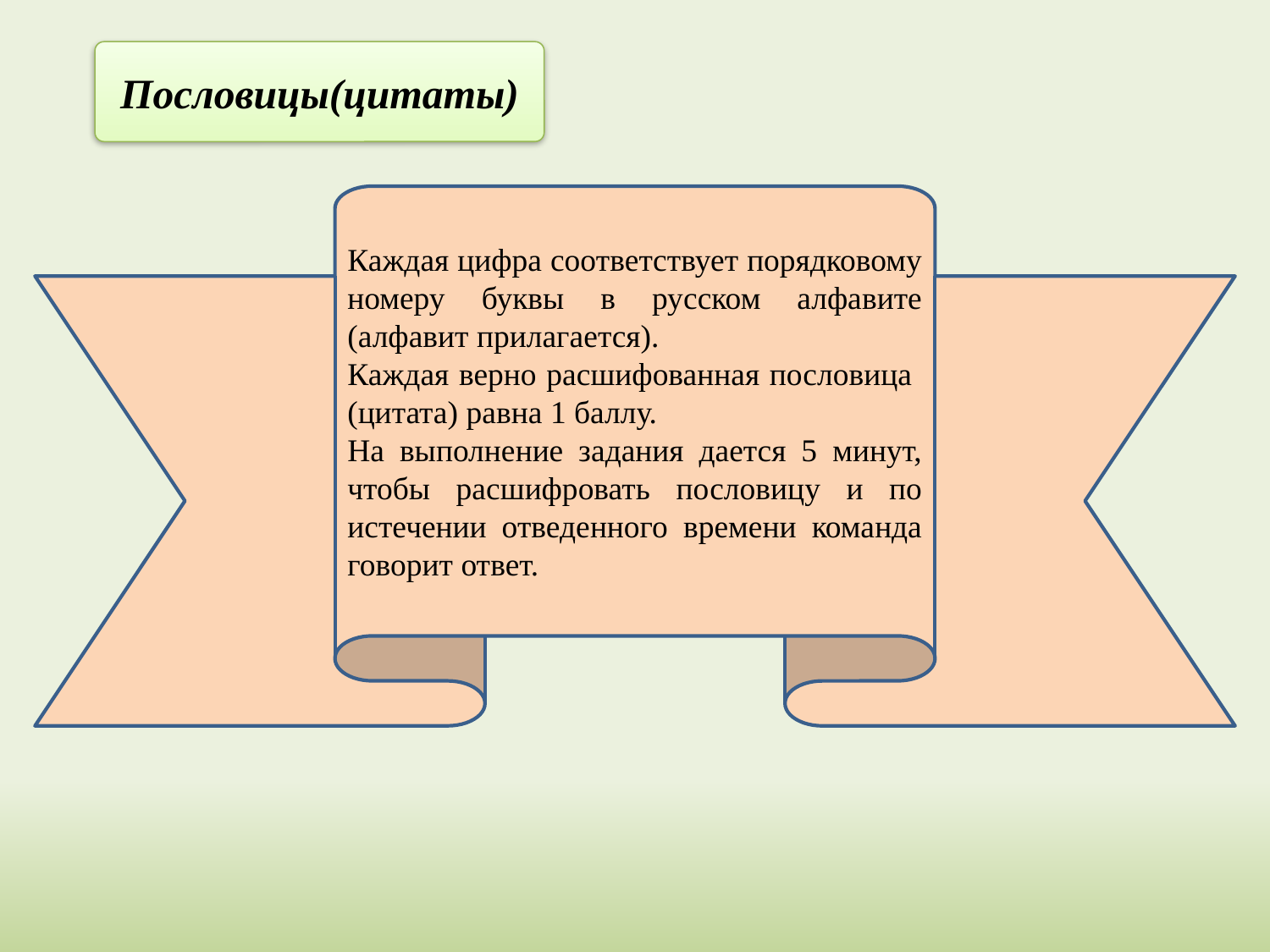

Пословицы(цитаты)
Каждая цифра соответствует порядковому номеру буквы в русском алфавите (алфавит прилагается).
Каждая верно расшифованная пословица  (цитата) равна 1 баллу.
На выполнение задания дается 5 минут, чтобы расшифровать пословицу и по истечении отведенного времени команда говорит ответ.